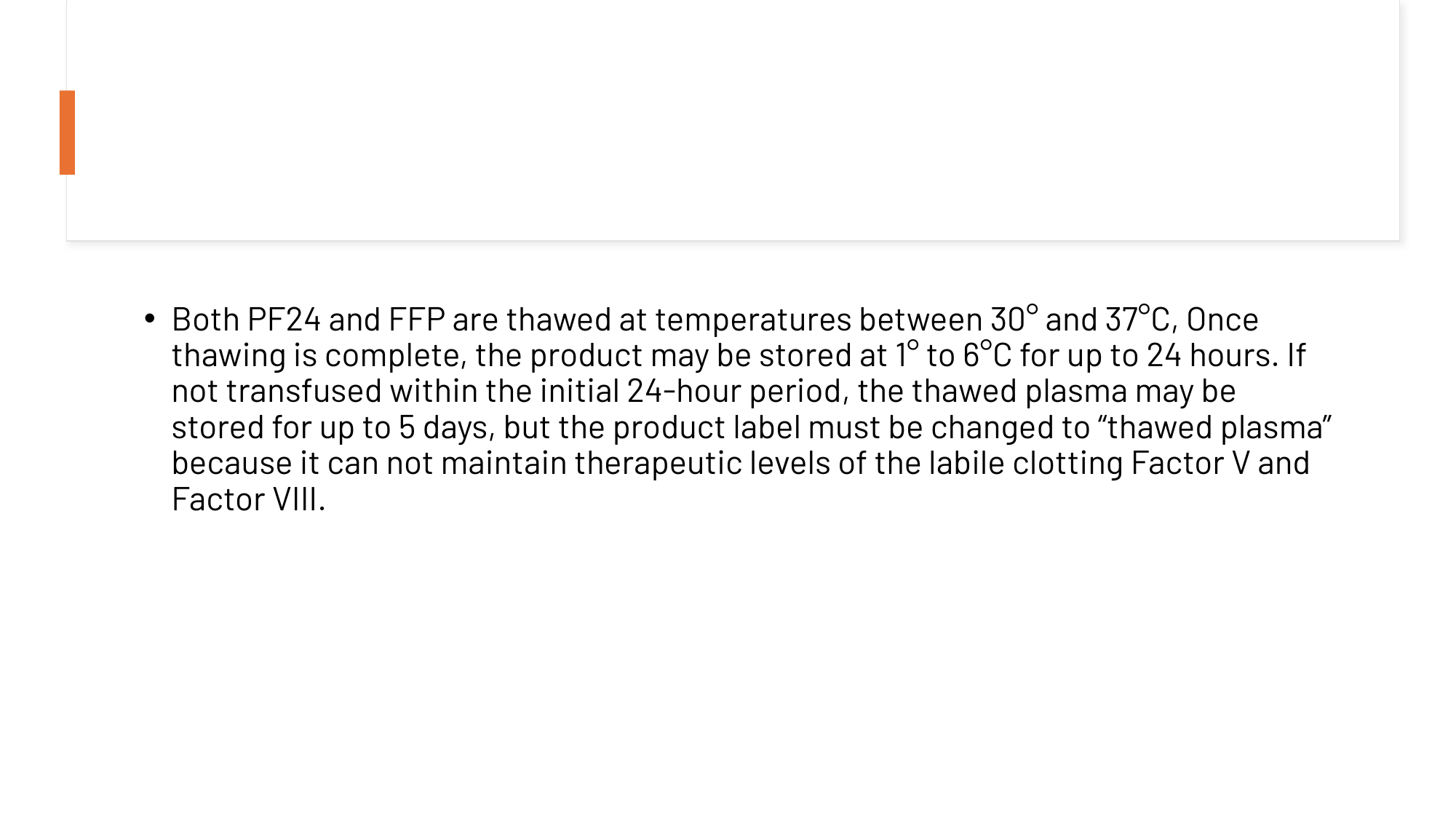

#

Both PF24 and FFP are thawed at temperatures between 30° and 37°C, Once thawing is complete, the product may be stored at 1° to 6°C for up to 24 hours. If not transfused within the initial 24-hour period, the thawed plasma may be stored for up to 5 days, but the product label must be changed to “thawed plasma” because it can not maintain therapeutic levels of the labile clotting Factor V and Factor VIII.